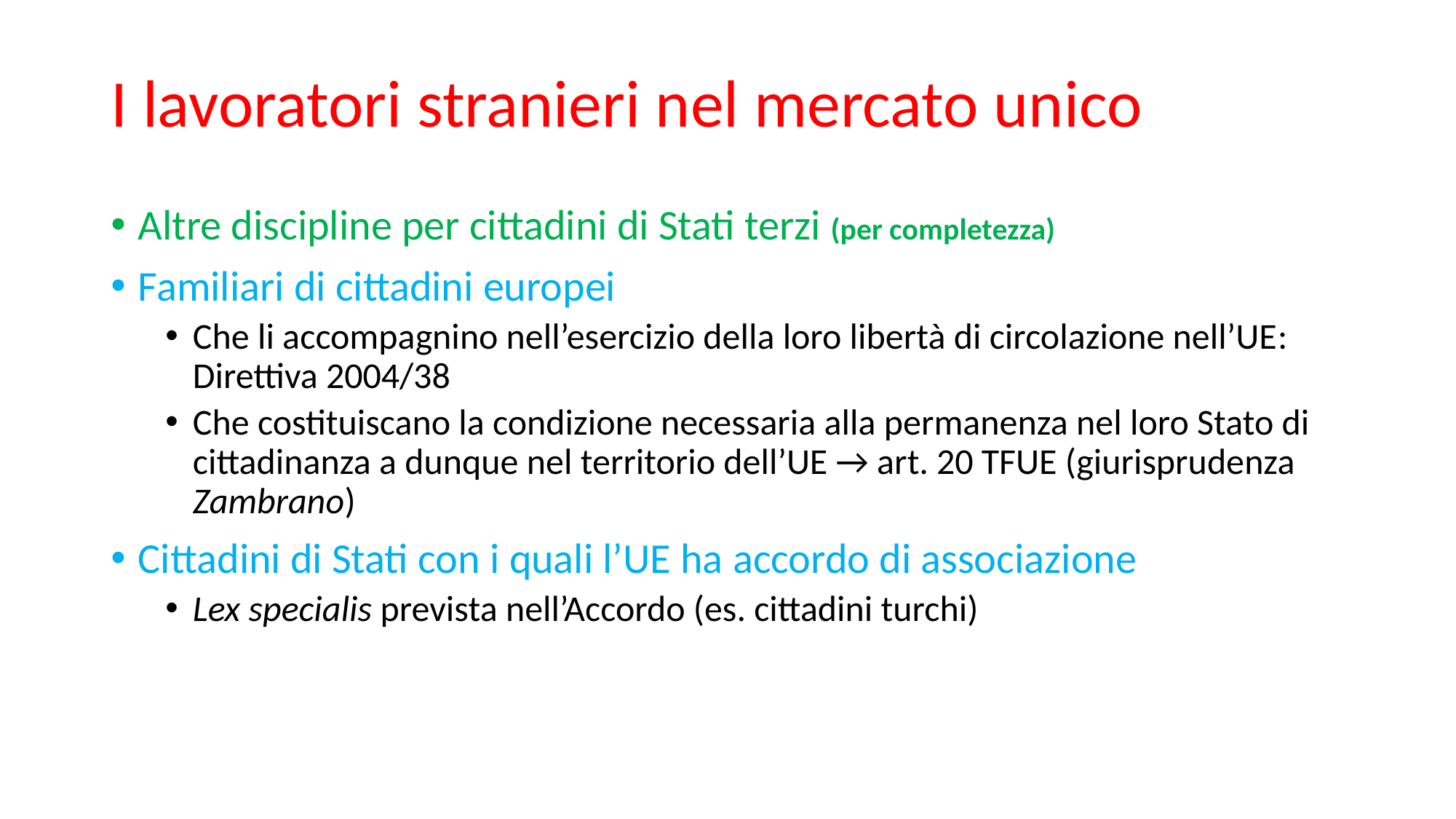

# I lavoratori stranieri nel mercato unico
Altre discipline per cittadini di Stati terzi (per completezza)
Familiari di cittadini europei
Che li accompagnino nell’esercizio della loro libertà di circolazione nell’UE: Direttiva 2004/38
Che costituiscano la condizione necessaria alla permanenza nel loro Stato di cittadinanza a dunque nel territorio dell’UE → art. 20 TFUE (giurisprudenza Zambrano)
Cittadini di Stati con i quali l’UE ha accordo di associazione
Lex specialis prevista nell’Accordo (es. cittadini turchi)